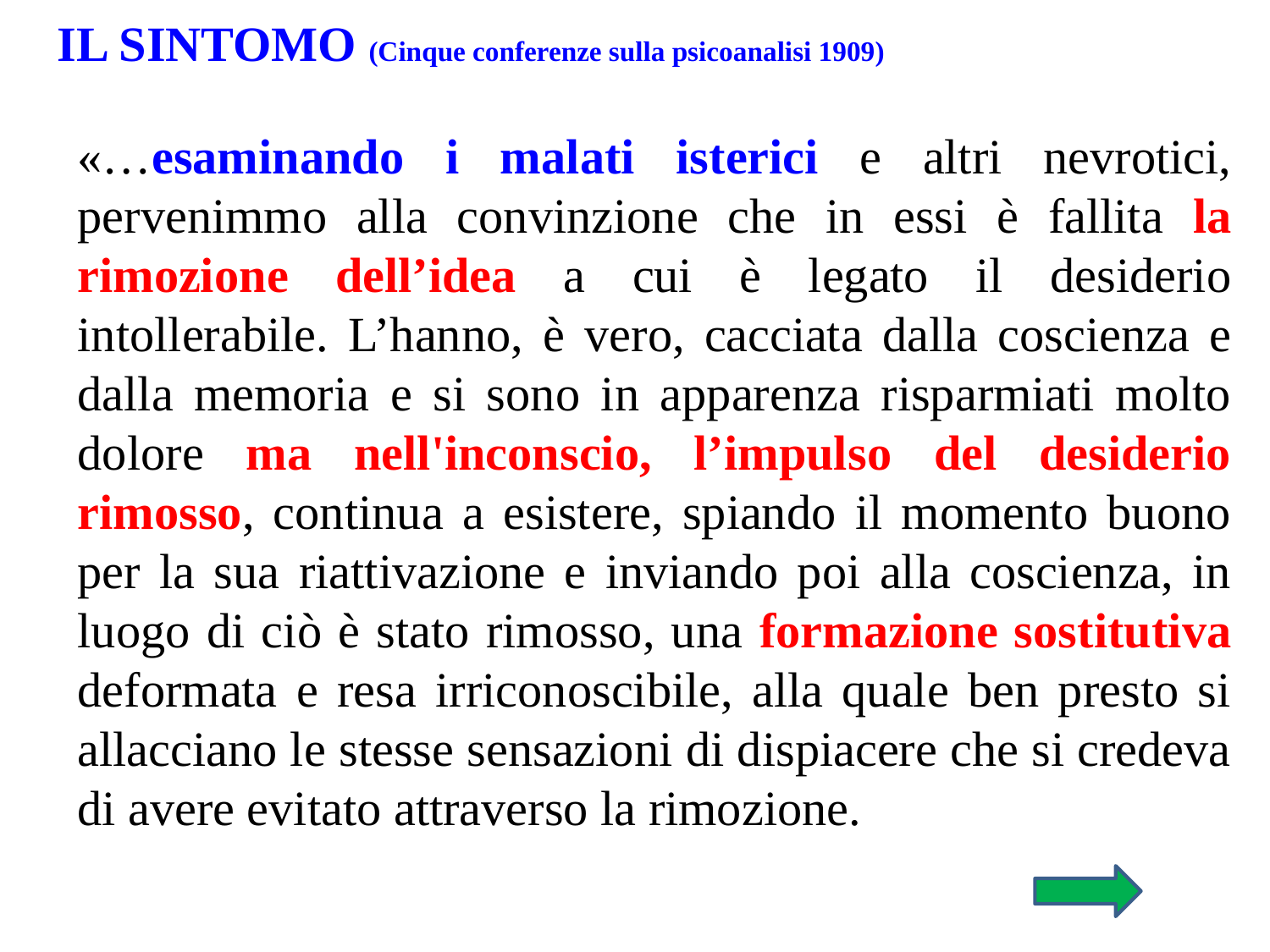

IL SINTOMO (Cinque conferenze sulla psicoanalisi 1909)

«…esaminando i malati isterici e altri nevrotici, pervenimmo alla convinzione che in essi è fallita la rimozione dell’idea a cui è legato il desiderio intollerabile. L’hanno, è vero, cacciata dalla coscienza e dalla memoria e si sono in apparenza risparmiati molto dolore ma nell'inconscio, l’impulso del desiderio rimosso, continua a esistere, spiando il momento buono per la sua riattivazione e inviando poi alla coscienza, in luogo di ciò è stato rimosso, una formazione sostitutiva deformata e resa irriconoscibile, alla quale ben presto si allacciano le stesse sensazioni di dispiacere che si credeva di avere evitato attraverso la rimozione.